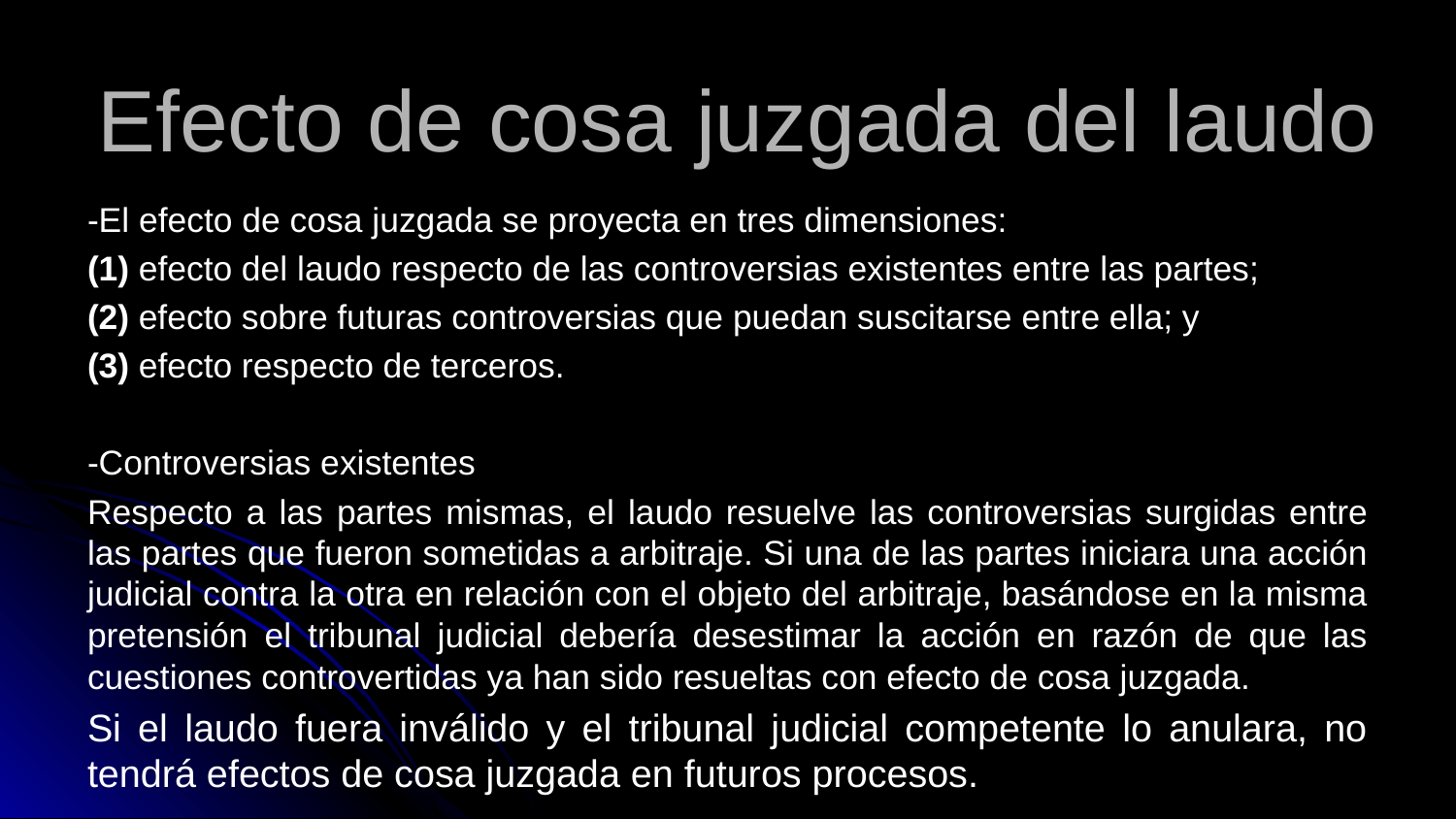

# Efecto de cosa juzgada del laudo
-El efecto de cosa juzgada se proyecta en tres dimensiones:
(1) efecto del laudo respecto de las controversias existentes entre las partes;
(2) efecto sobre futuras controversias que puedan suscitarse entre ella; y
(3) efecto respecto de terceros.

-Controversias existentes
Respecto a las partes mismas, el laudo resuelve las controversias surgidas entre las partes que fueron sometidas a arbitraje. Si una de las partes iniciara una acción judicial contra la otra en relación con el objeto del arbitraje, basándose en la misma pretensión el tribunal judicial debería desestimar la acción en razón de que las cuestiones controvertidas ya han sido resueltas con efecto de cosa juzgada.
Si el laudo fuera inválido y el tribunal judicial competente lo anulara, no tendrá efectos de cosa juzgada en futuros procesos.